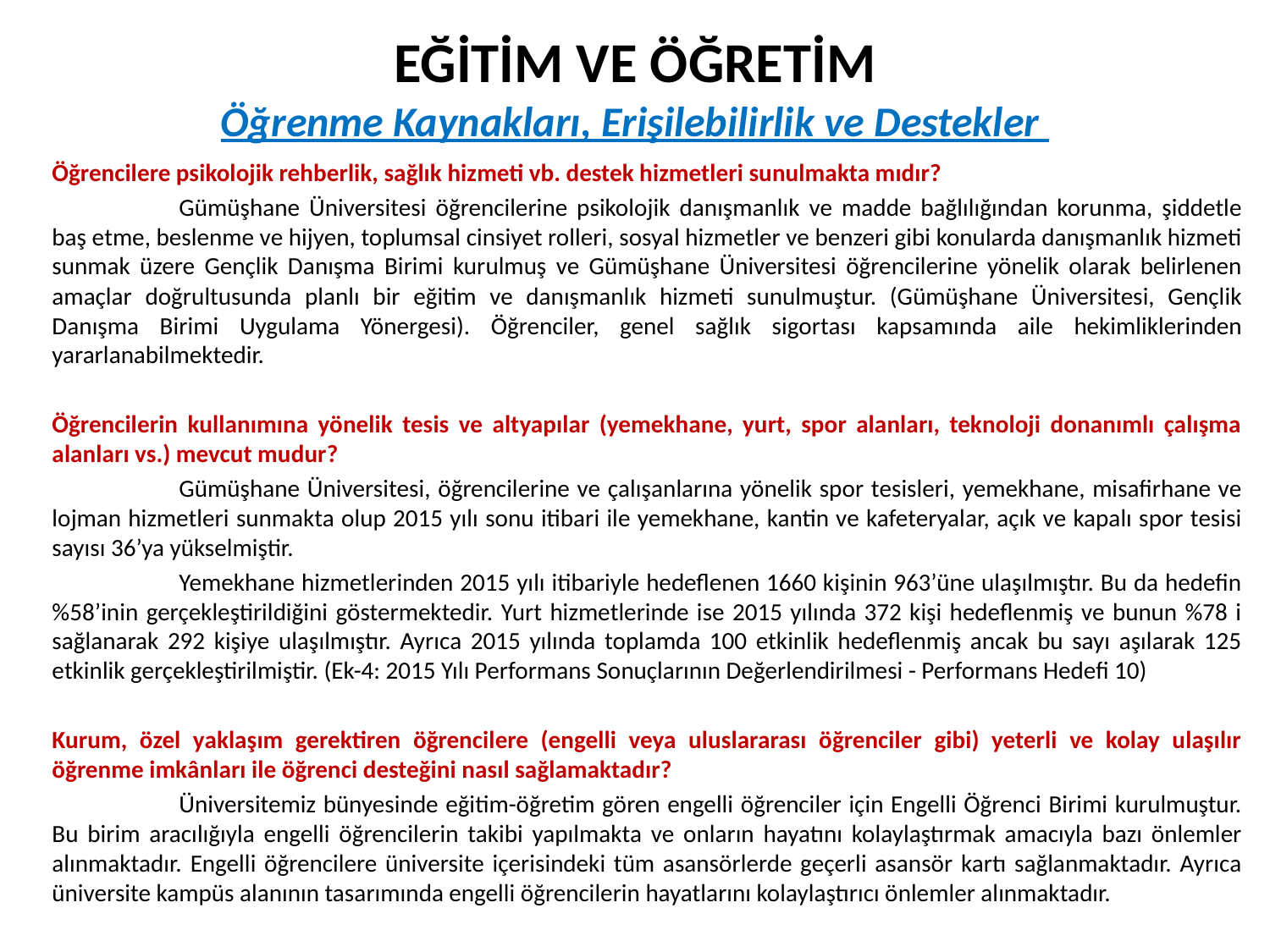

# Eğitim ve Öğretim Öğrenme Kaynakları, Erişilebilirlik ve Destekler
Öğrencilere psikolojik rehberlik, sağlık hizmeti vb. destek hizmetleri sunulmakta mıdır?
	Gümüşhane Üniversitesi öğrencilerine psikolojik danışmanlık ve madde bağlılığından korunma, şiddetle baş etme, beslenme ve hijyen, toplumsal cinsiyet rolleri, sosyal hizmetler ve benzeri gibi konularda danışmanlık hizmeti sunmak üzere Gençlik Danışma Birimi kurulmuş ve Gümüşhane Üniversitesi öğrencilerine yönelik olarak belirlenen amaçlar doğrultusunda planlı bir eğitim ve danışmanlık hizmeti sunulmuştur. (Gümüşhane Üniversitesi, Gençlik Danışma Birimi Uygulama Yönergesi). Öğrenciler, genel sağlık sigortası kapsamında aile hekimliklerinden yararlanabilmektedir.

Öğrencilerin kullanımına yönelik tesis ve altyapılar (yemekhane, yurt, spor alanları, teknoloji donanımlı çalışma alanları vs.) mevcut mudur?
	Gümüşhane Üniversitesi, öğrencilerine ve çalışanlarına yönelik spor tesisleri, yemekhane, misafirhane ve lojman hizmetleri sunmakta olup 2015 yılı sonu itibari ile yemekhane, kantin ve kafeteryalar, açık ve kapalı spor tesisi sayısı 36’ya yükselmiştir.
	Yemekhane hizmetlerinden 2015 yılı itibariyle hedeflenen 1660 kişinin 963’üne ulaşılmıştır. Bu da hedefin %58’inin gerçekleştirildiğini göstermektedir. Yurt hizmetlerinde ise 2015 yılında 372 kişi hedeflenmiş ve bunun %78 i sağlanarak 292 kişiye ulaşılmıştır. Ayrıca 2015 yılında toplamda 100 etkinlik hedeflenmiş ancak bu sayı aşılarak 125 etkinlik gerçekleştirilmiştir. (Ek-4: 2015 Yılı Performans Sonuçlarının Değerlendirilmesi - Performans Hedefi 10)

Kurum, özel yaklaşım gerektiren öğrencilere (engelli veya uluslararası öğrenciler gibi) yeterli ve kolay ulaşılır öğrenme imkânları ile öğrenci desteğini nasıl sağlamaktadır?
	Üniversitemiz bünyesinde eğitim-öğretim gören engelli öğrenciler için Engelli Öğrenci Birimi kurulmuştur. Bu birim aracılığıyla engelli öğrencilerin takibi yapılmakta ve onların hayatını kolaylaştırmak amacıyla bazı önlemler alınmaktadır. Engelli öğrencilere üniversite içerisindeki tüm asansörlerde geçerli asansör kartı sağlanmaktadır. Ayrıca üniversite kampüs alanının tasarımında engelli öğrencilerin hayatlarını kolaylaştırıcı önlemler alınmaktadır.